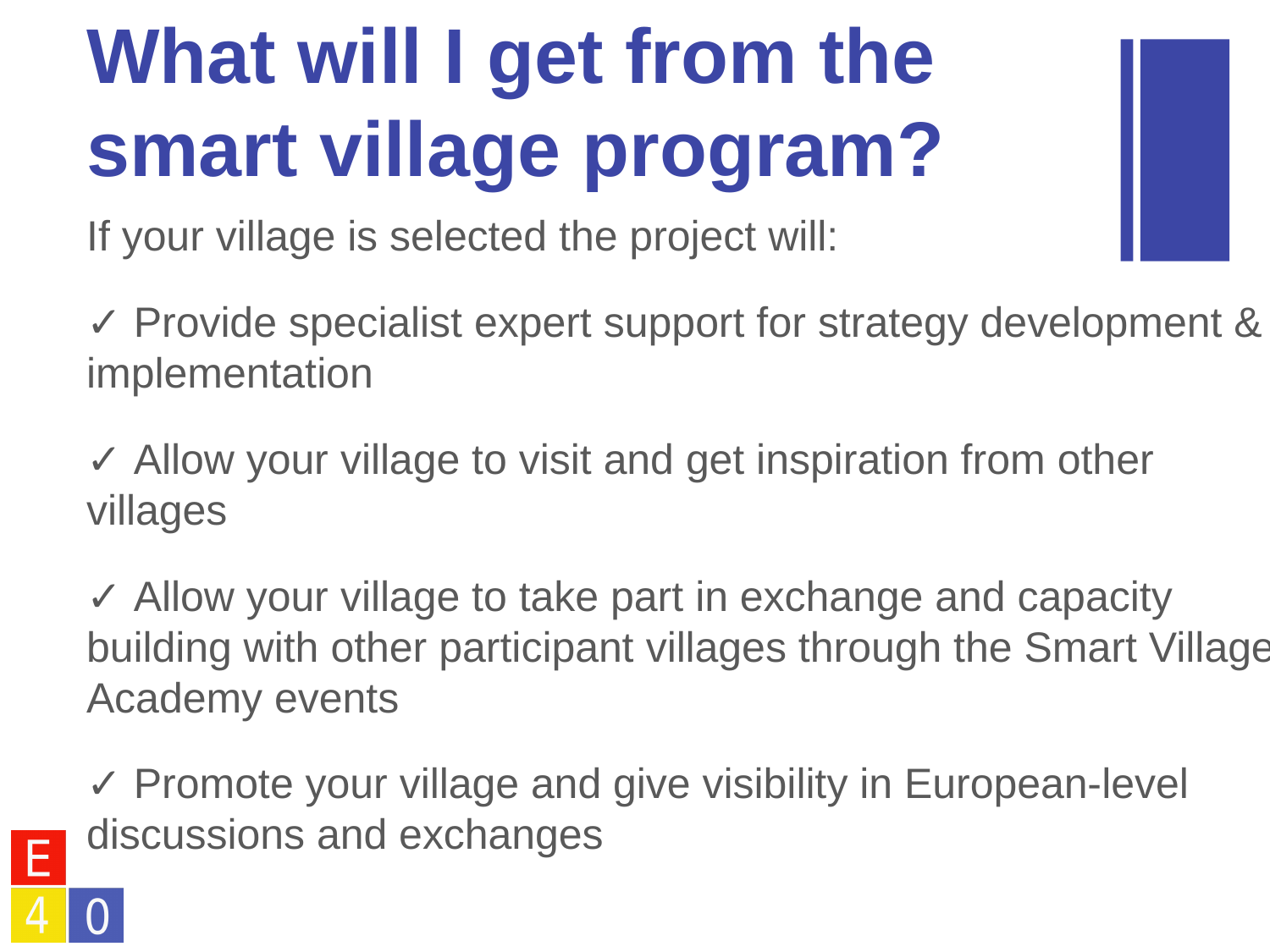

What will I get from the smart village program?
If your village is selected the project will:
✓ Provide specialist expert support for strategy development & implementation
✓ Allow your village to visit and get inspiration from other villages
✓ Allow your village to take part in exchange and capacity building with other participant villages through the Smart Village Academy events
✓ Promote your village and give visibility in European-level discussions and exchanges